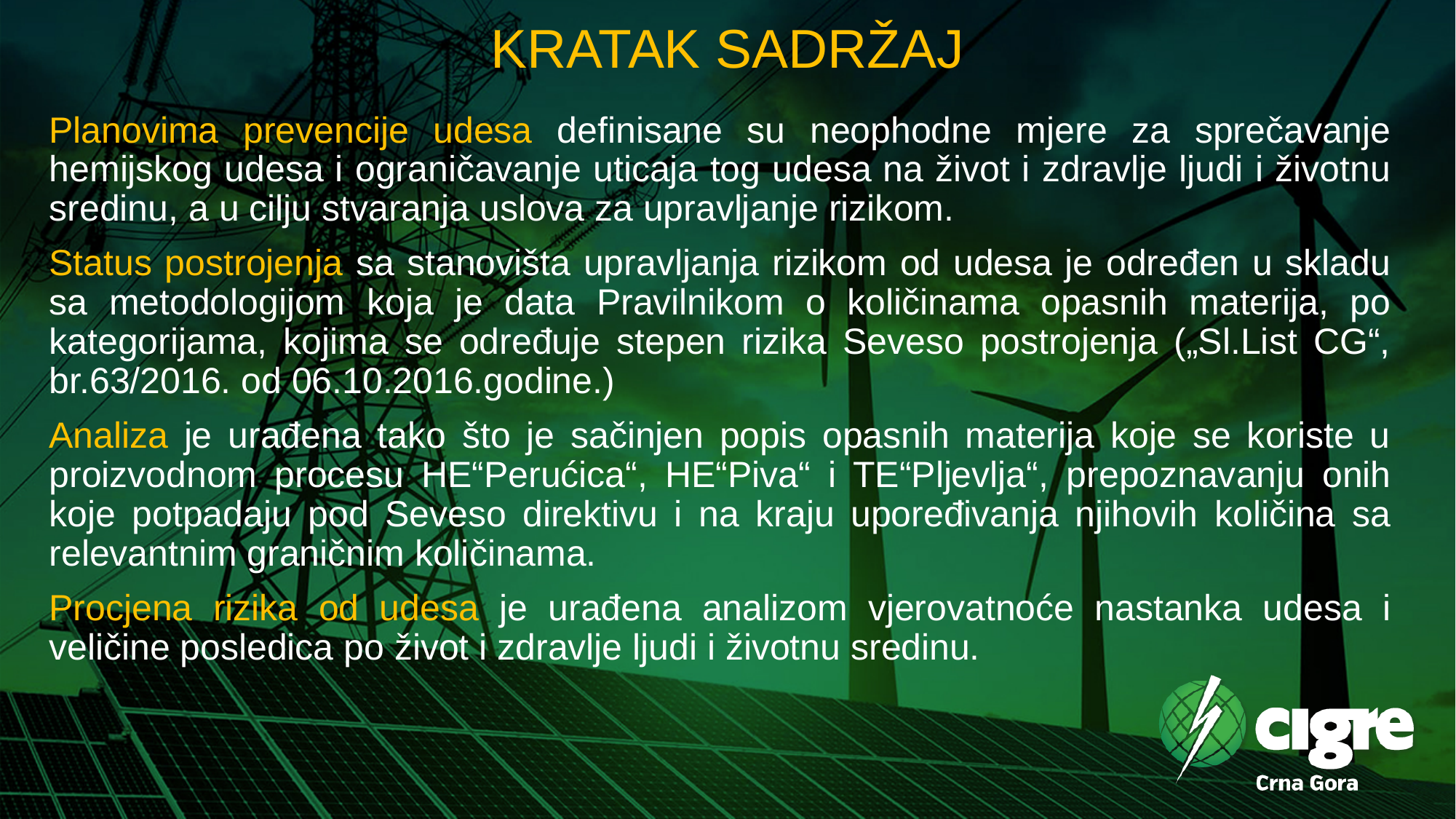

# KRATAK SADRŽAJ
Planovima prevencije udesa definisane su neophodne mjere za sprečavanje hemijskog udesa i ograničavanje uticaja tog udesa na život i zdravlje ljudi i životnu sredinu, a u cilju stvaranja uslova za upravljanje rizikom.
Status postrojenja sa stanovišta upravljanja rizikom od udesa je određen u skladu sa metodologijom koja je data Pravilnikom o količinama opasnih materija, po kategorijama, kojima se određuje stepen rizika Seveso postrojenja („Sl.List CG“, br.63/2016. od 06.10.2016.godine.)
Analiza je urađena tako što je sačinjen popis opasnih materija koje se koriste u proizvodnom procesu HE“Perućica“, HE“Piva“ i TE“Pljevlja“, prepoznavanju onih koje potpadaju pod Seveso direktivu i na kraju upoređivanja njihovih količina sa relevantnim graničnim količinama.
Procjena rizika od udesa je urađena analizom vjerovatnoće nastanka udesa i veličine posledica po život i zdravlje ljudi i životnu sredinu.